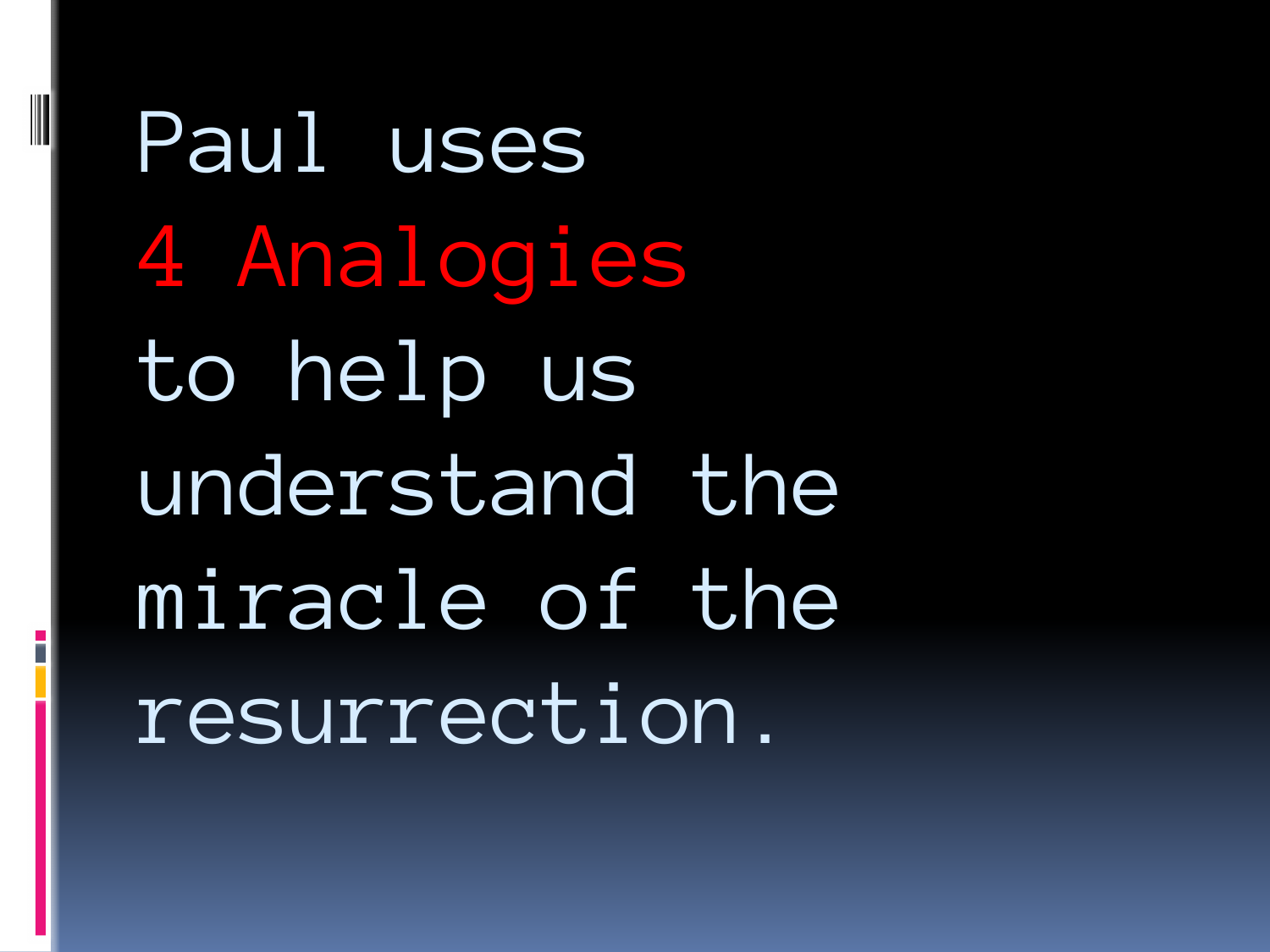

# Paul uses           4 Analogies        to help us understand the miracle of the resurrection.